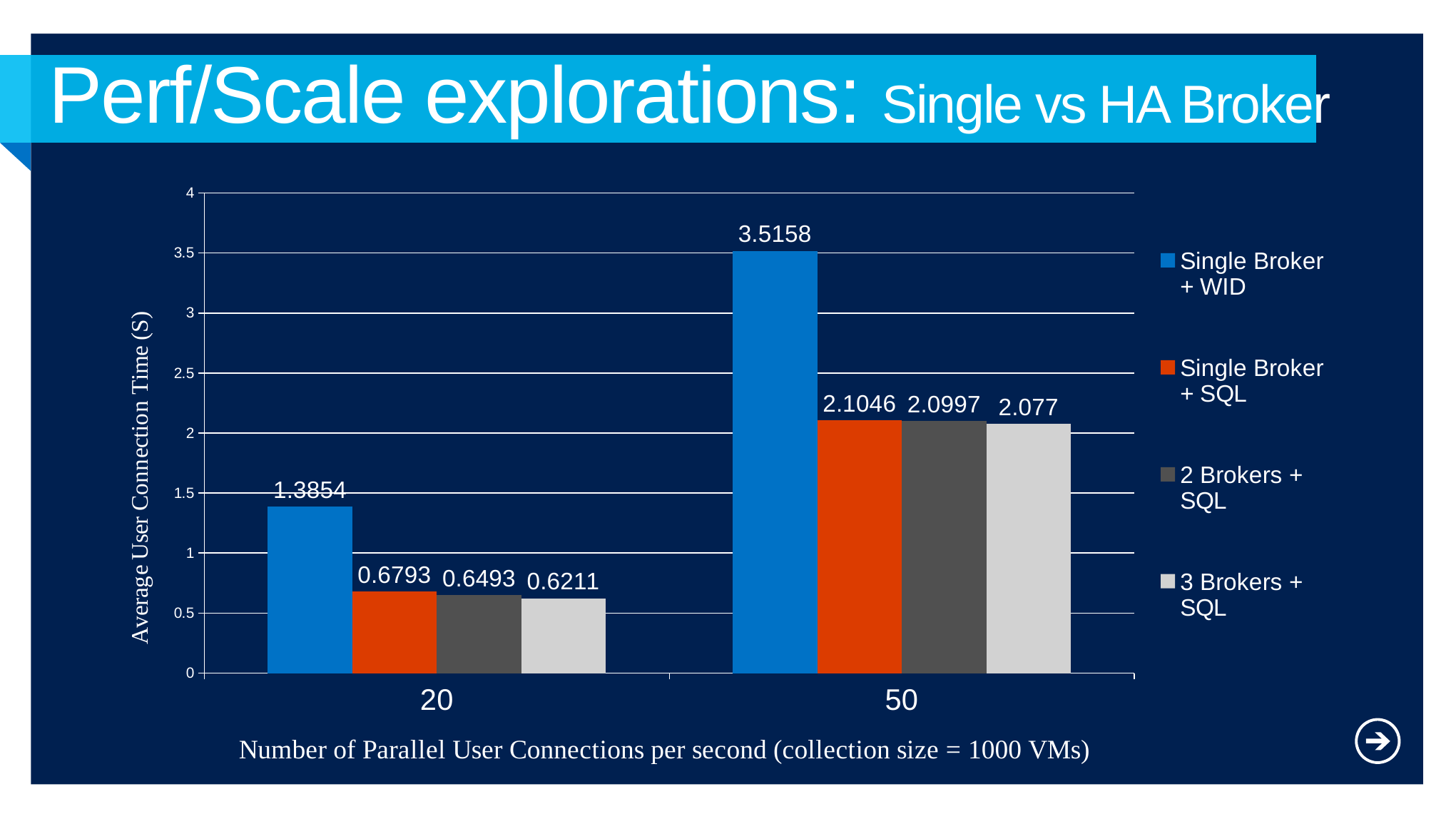

# Perf/Scale explorations: Single vs HA Broker

### Chart

| Category |  |  |  |  |
|---|---|---|---|---|
| 20 | 1.3854 | 0.6793 | 0.6493 | 0.6211 |
| 50 | 3.5158 | 2.1046 | 2.0997 | 2.077 |